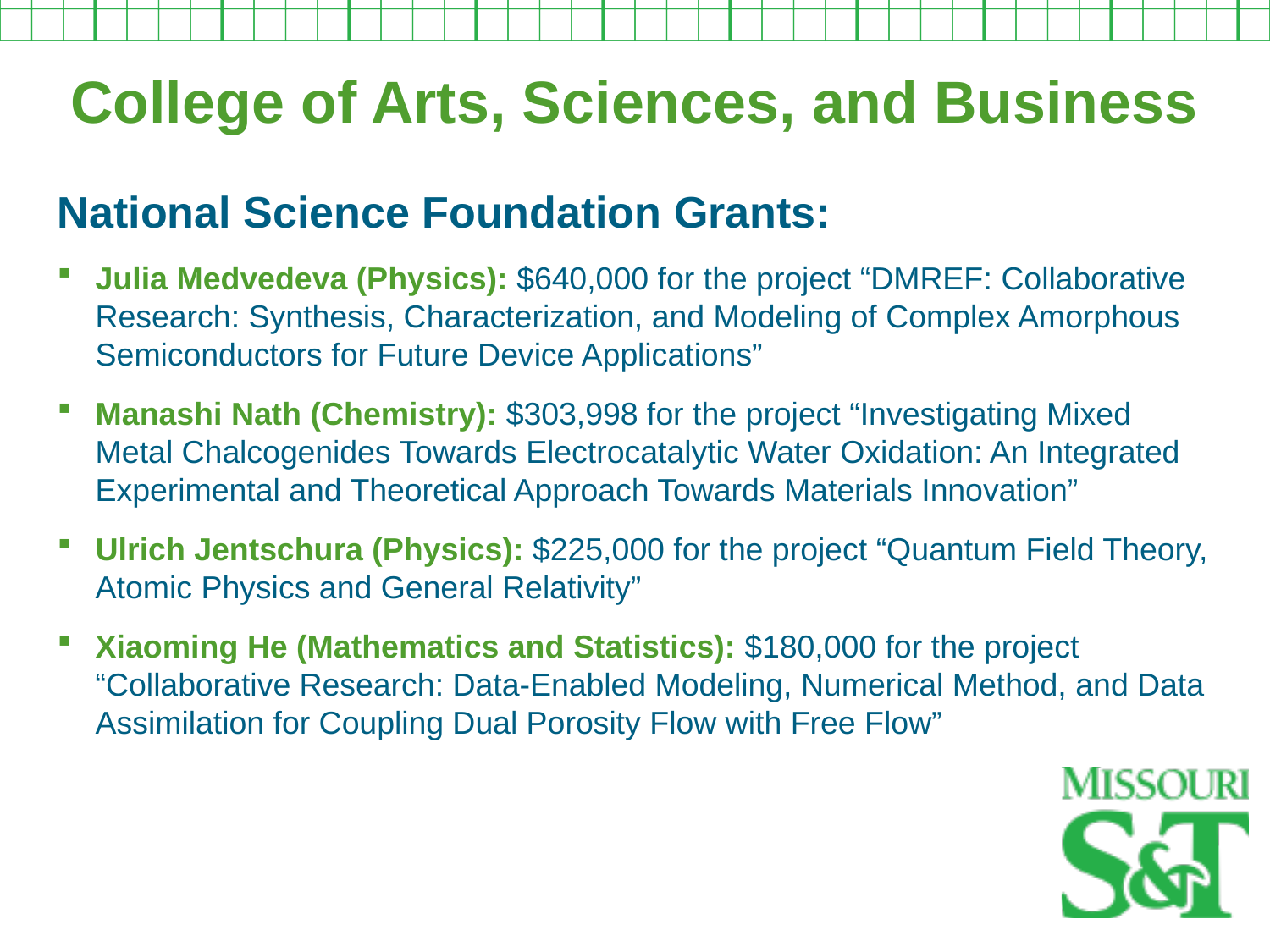

College of Arts, Sciences, and Business
National Science Foundation Grants:
Julia Medvedeva (Physics): $640,000 for the project “DMREF: Collaborative Research: Synthesis, Characterization, and Modeling of Complex Amorphous Semiconductors for Future Device Applications”
Manashi Nath (Chemistry): $303,998 for the project “Investigating Mixed Metal Chalcogenides Towards Electrocatalytic Water Oxidation: An Integrated Experimental and Theoretical Approach Towards Materials Innovation”
Ulrich Jentschura (Physics): $225,000 for the project “Quantum Field Theory, Atomic Physics and General Relativity”
Xiaoming He (Mathematics and Statistics): $180,000 for the project “Collaborative Research: Data-Enabled Modeling, Numerical Method, and Data Assimilation for Coupling Dual Porosity Flow with Free Flow”